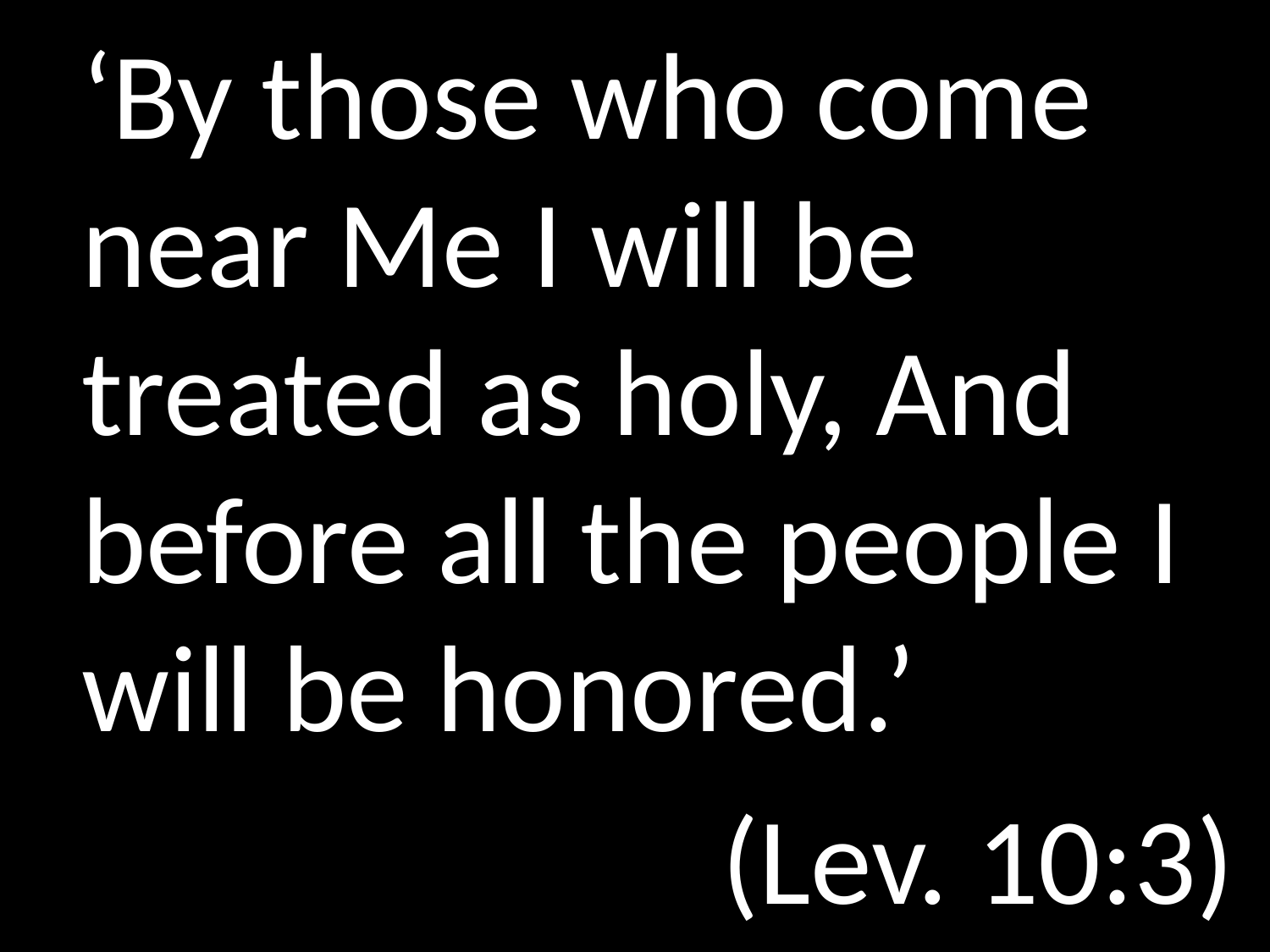

‘By those who come near Me I will be treated as holy, And before all the people I will be honored.’
 (Lev. 10:3)